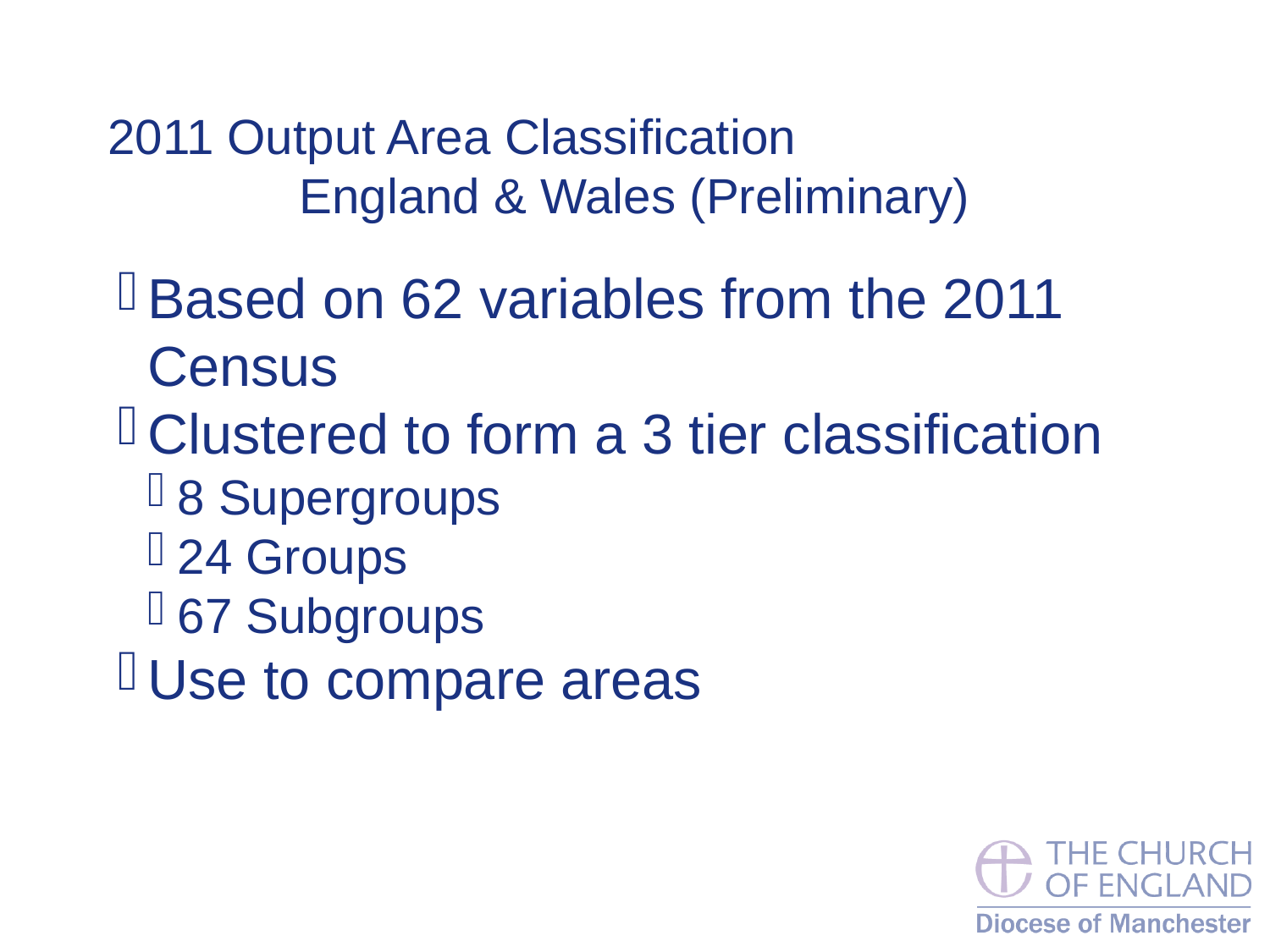

2011 Output Area Classification
England & Wales (Preliminary)
Based on 62 variables from the 2011 Census
Clustered to form a 3 tier classification
8 Supergroups
24 Groups
67 Subgroups
Use to compare areas